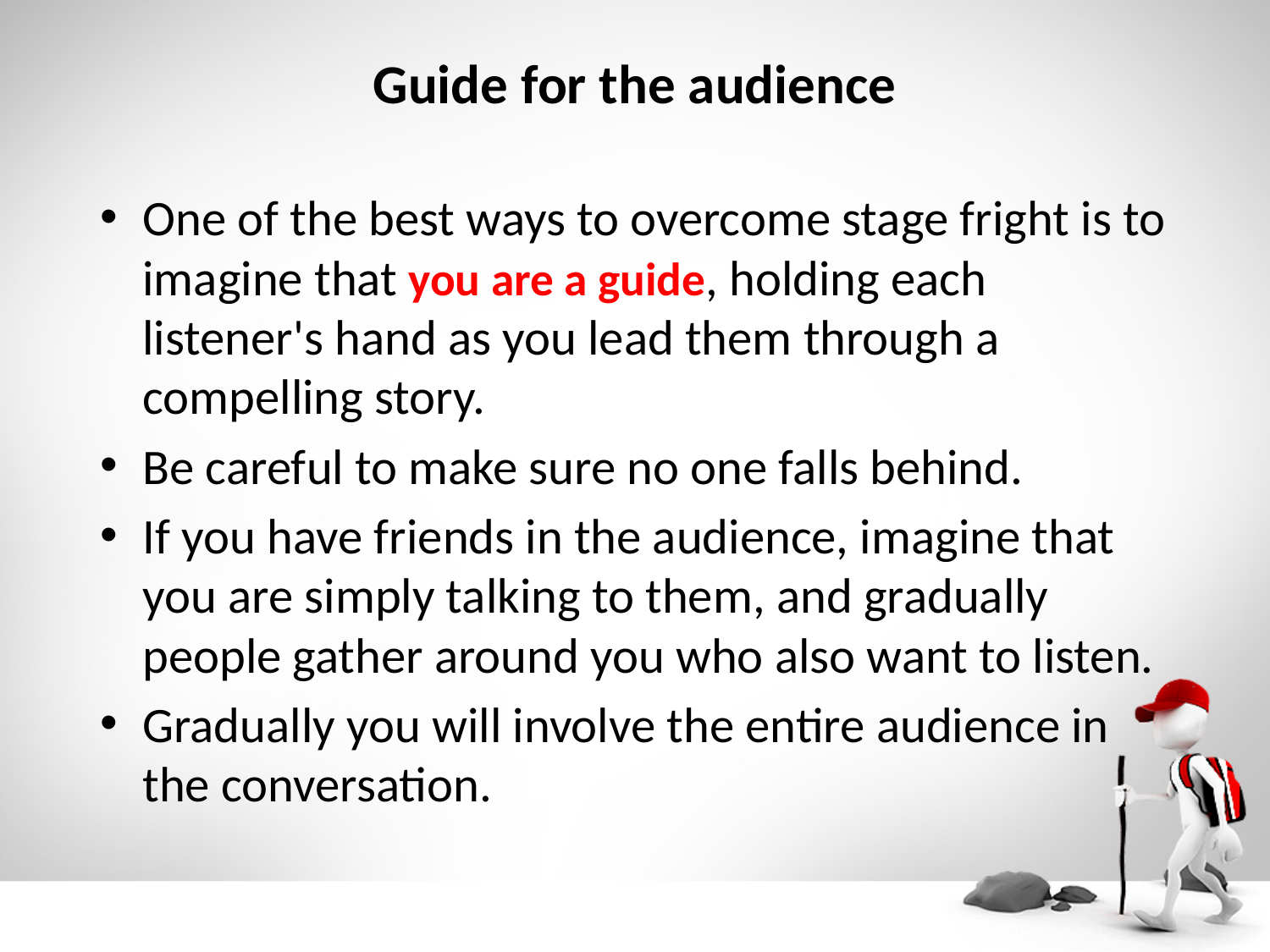

# Guide for the audience
One of the best ways to overcome stage fright is to imagine that you are a guide, holding each listener's hand as you lead them through a compelling story.
Be careful to make sure no one falls behind.
If you have friends in the audience, imagine that you are simply talking to them, and gradually people gather around you who also want to listen.
Gradually you will involve the entire audience in the conversation.